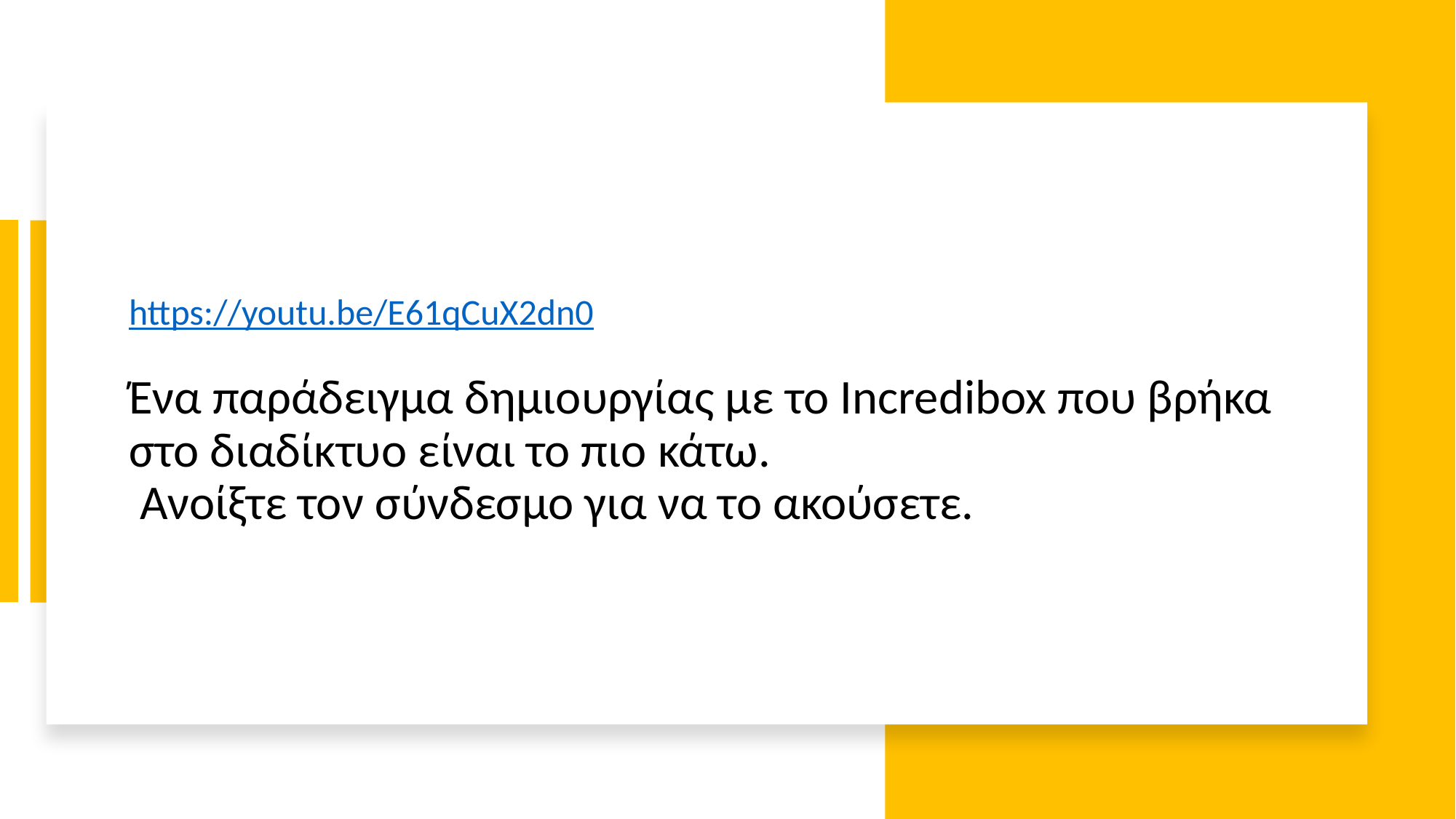

https://youtu.be/E61qCuX2dn0
# Ένα παράδειγμα δημιουργίας με το Incredibox που βρήκα στο διαδίκτυο είναι το πιο κάτω. Ανοίξτε τον σύνδεσμο για να το ακούσετε.